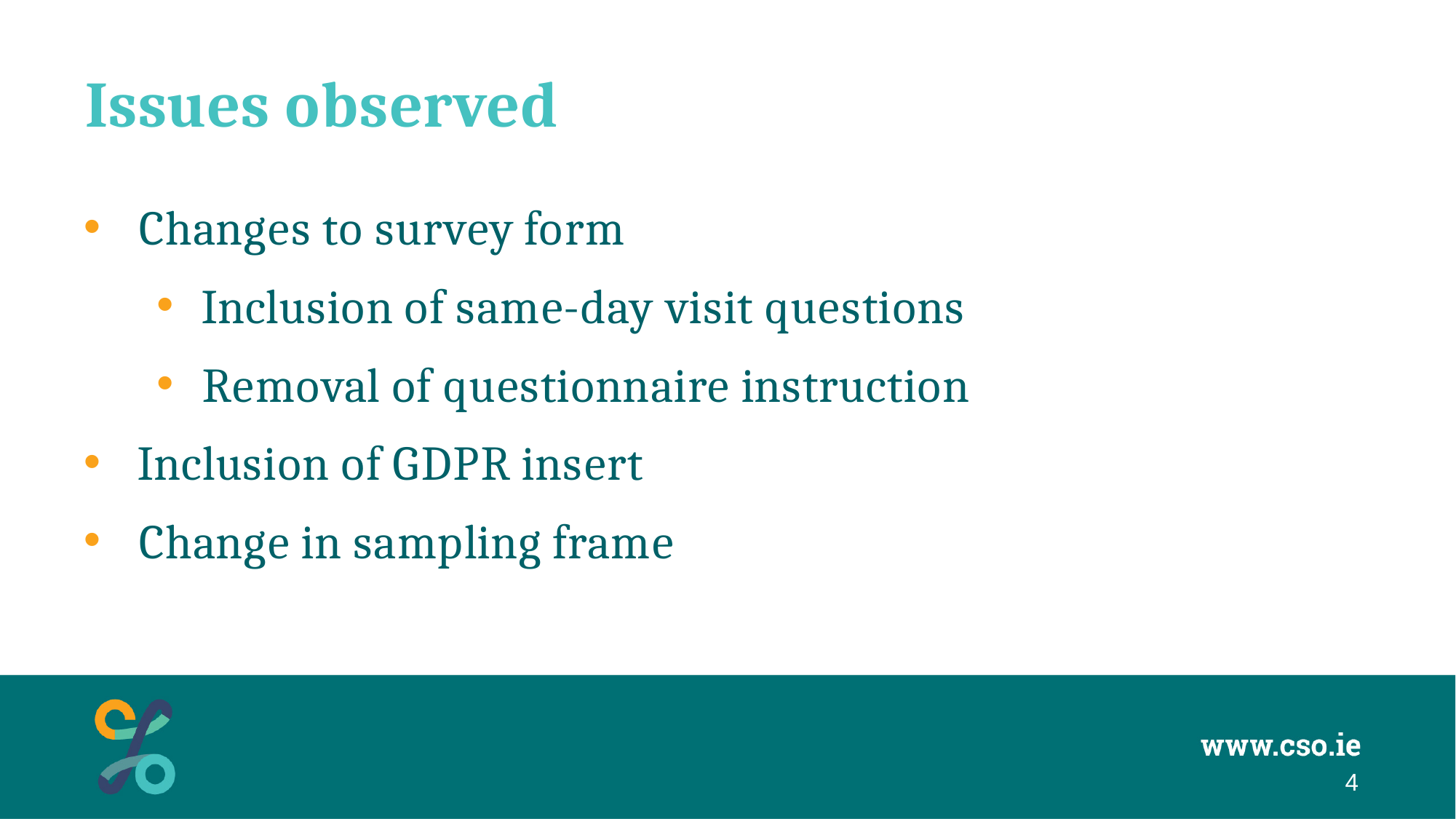

# Issues observed
Changes to survey form
Inclusion of same-day visit questions
Removal of questionnaire instruction
Inclusion of GDPR insert
Change in sampling frame

4